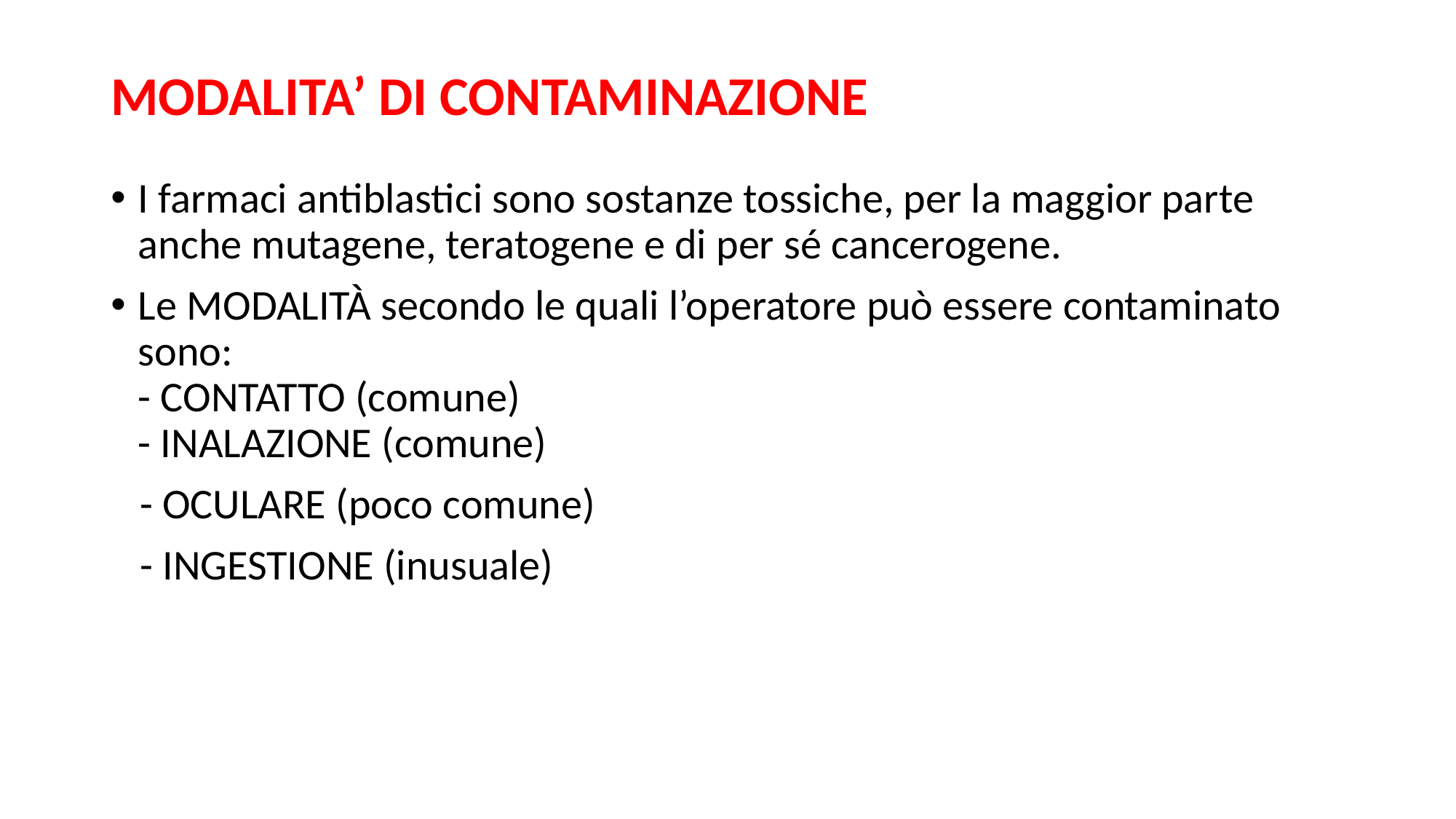

# MODALITA’ DI CONTAMINAZIONE
I farmaci antiblastici sono sostanze tossiche, per la maggior parte anche mutagene, teratogene e di per sé cancerogene.
Le MODALITÀ secondo le quali l’operatore può essere contaminato sono:
- CONTATTO (comune)
- INALAZIONE (comune)
   - OCULARE (poco comune)
   - INGESTIONE (inusuale)